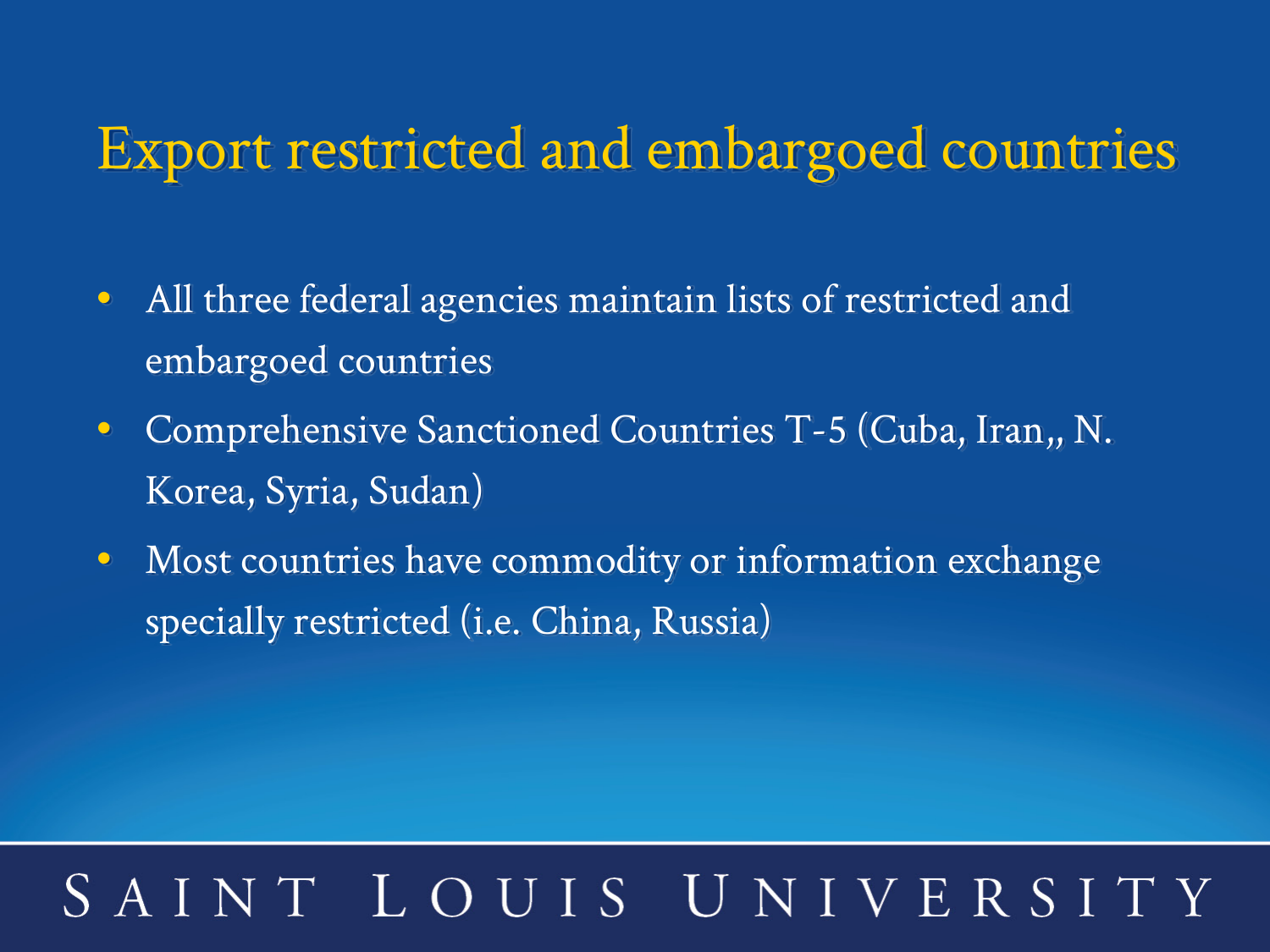

# Export restricted and embargoed countries
All three federal agencies maintain lists of restricted and embargoed countries
Comprehensive Sanctioned Countries T-5 (Cuba, Iran,, N. Korea, Syria, Sudan)
Most countries have commodity or information exchange specially restricted (i.e. China, Russia)